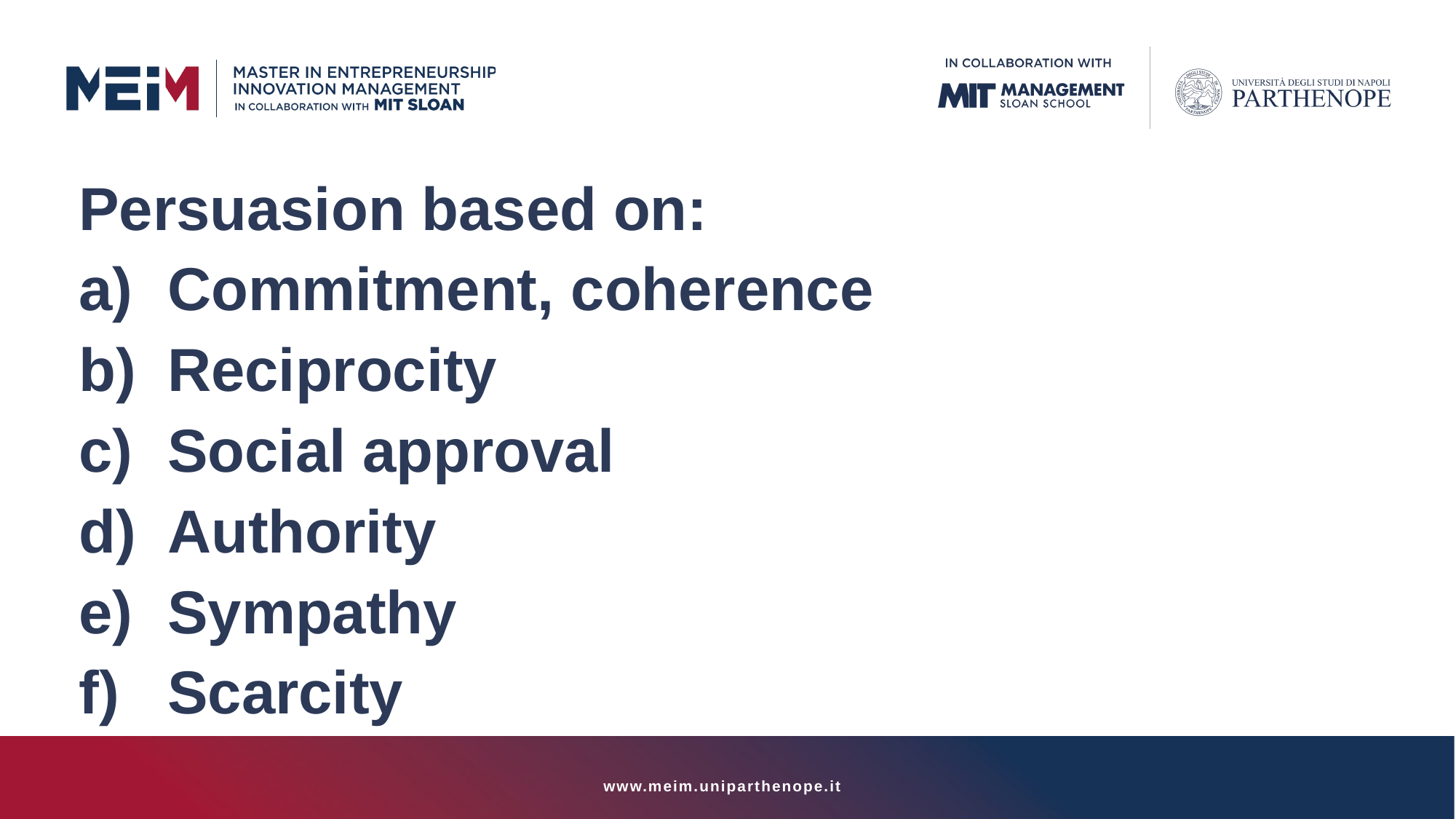

Persuasion based on:
Commitment, coherence
Reciprocity
Social approval
Authority
Sympathy
Scarcity